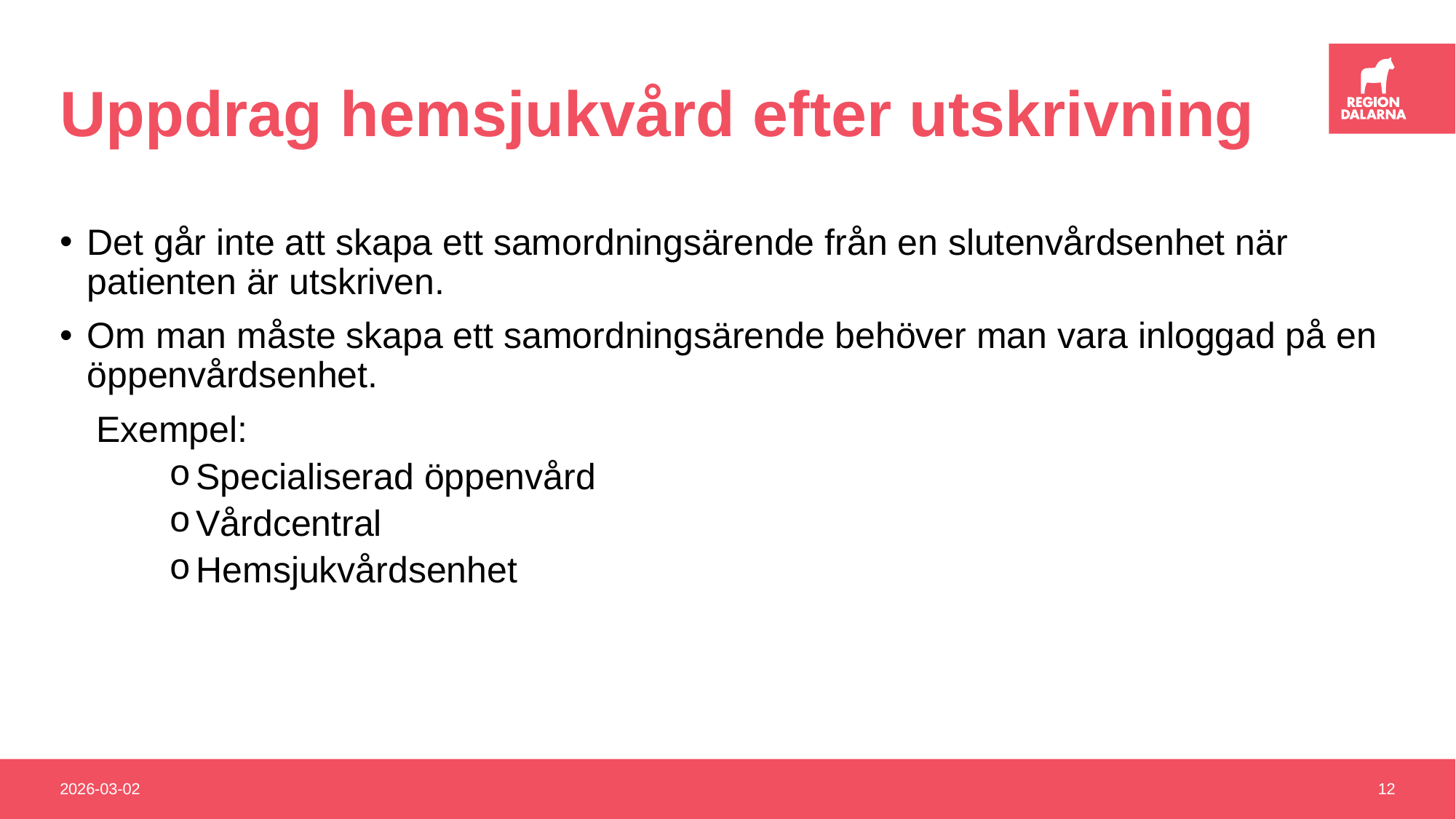

# Uppdrag hemsjukvård efter utskrivning
Det går inte att skapa ett samordningsärende från en slutenvårdsenhet när patienten är utskriven.
Om man måste skapa ett samordningsärende behöver man vara inloggad på en öppenvårdsenhet.
 Exempel:
Specialiserad öppenvård
Vårdcentral
Hemsjukvårdsenhet

2026-03-02

12